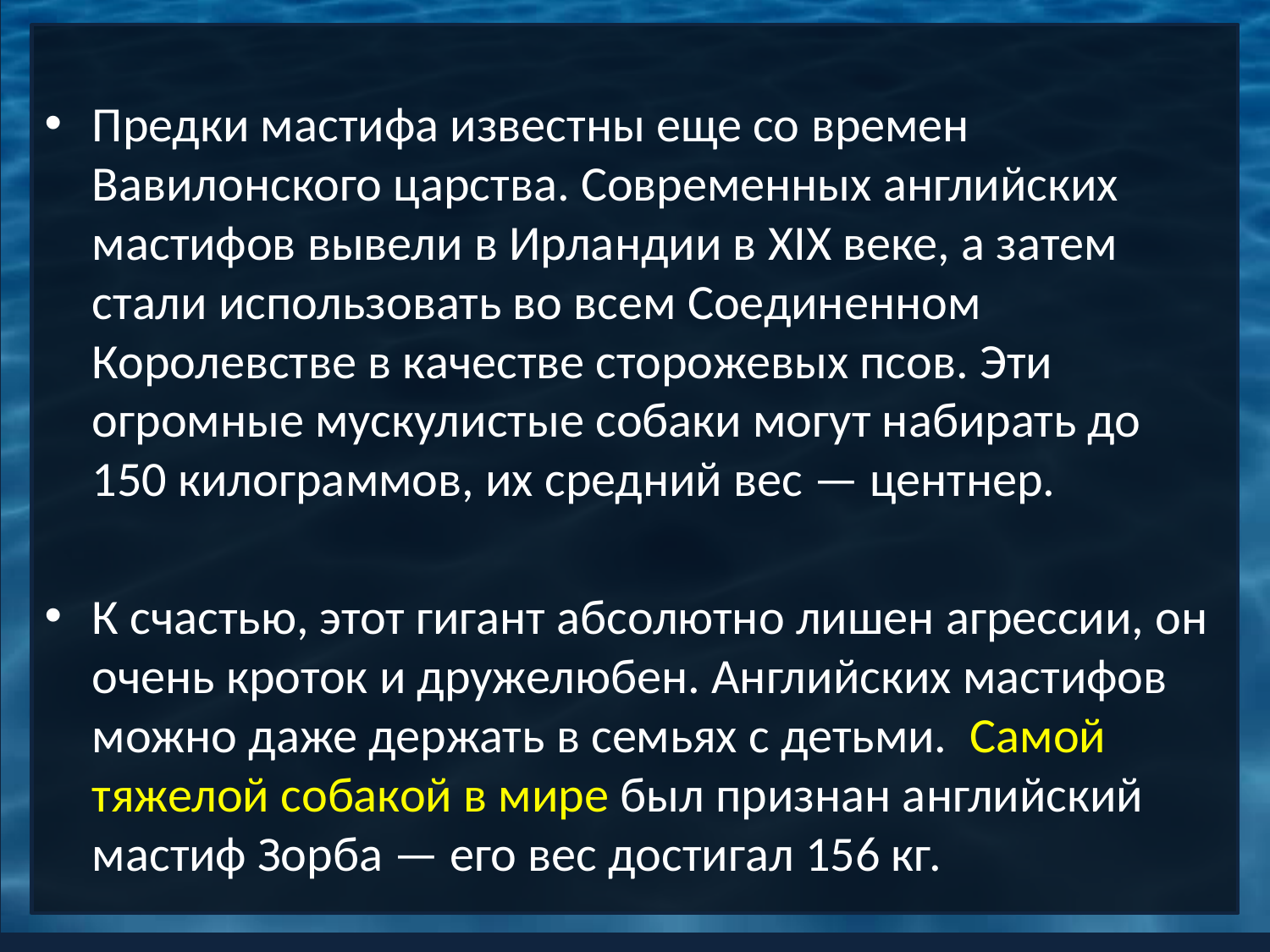

Предки мастифа известны еще со времен Вавилонского царства. Современных английских мастифов вывели в Ирландии в XIX веке, а затем стали использовать во всем Соединенном Королевстве в качестве сторожевых псов. Эти огромные мускулистые собаки могут набирать до 150 килограммов, их средний вес — центнер.

К счастью, этот гигант абсолютно лишен агрессии, он очень кроток и дружелюбен. Английских мастифов можно даже держать в семьях с детьми.  Самой тяжелой собакой в мире был признан английский мастиф Зорба — его вес достигал 156 кг.